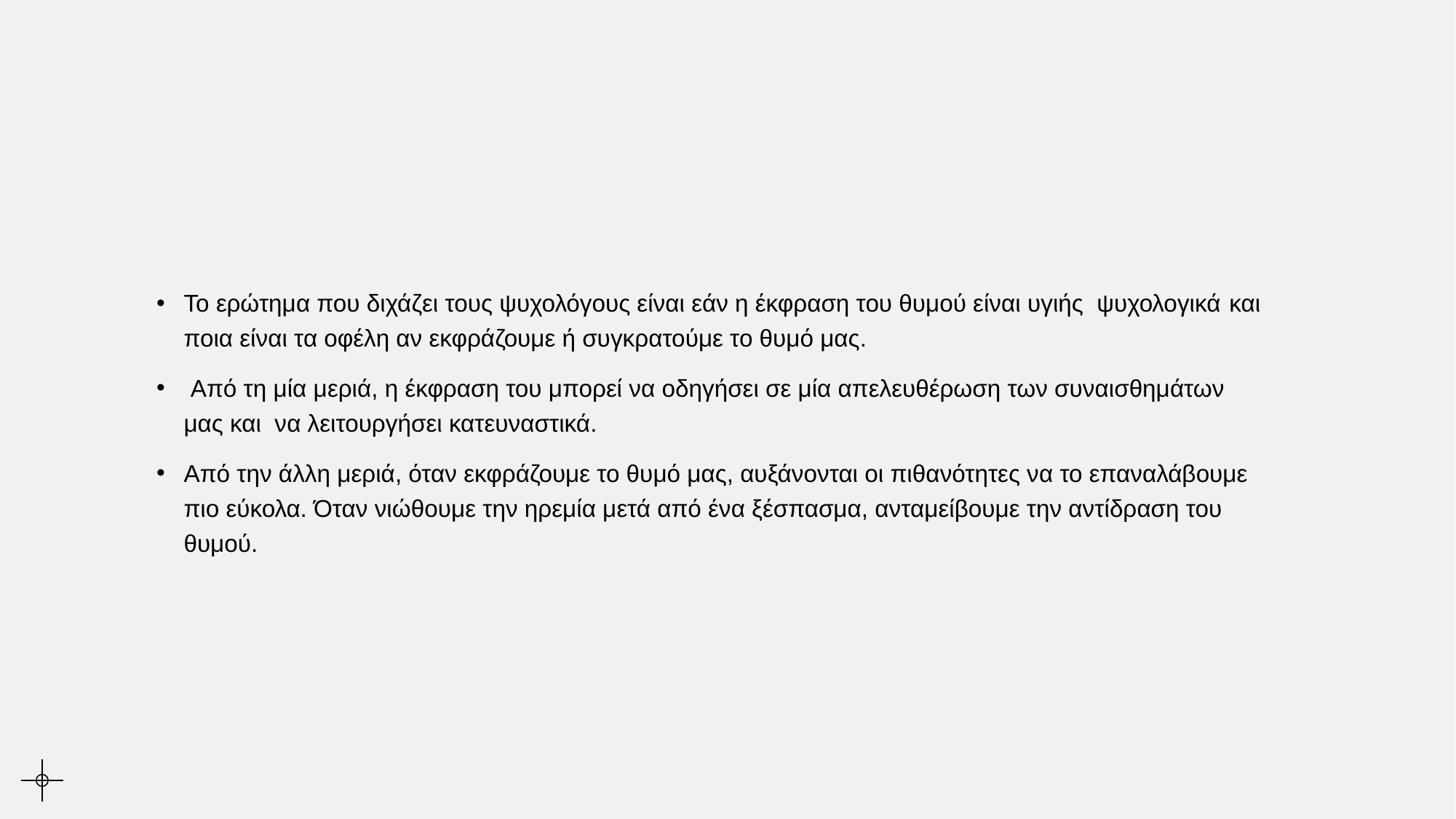

#
Το ερώτημα που διχάζει τους ψυχολόγους είναι εάν η έκφραση του θυμού είναι υγιής  ψυχολογικά και ποια είναι τα οφέλη αν εκφράζουμε ή συγκρατούμε το θυμό μας.
 Από τη μία μεριά, η έκφραση του μπορεί να οδηγήσει σε μία απελευθέρωση των συναισθημάτων μας και  να λειτουργήσει κατευναστικά.
Από την άλλη μεριά, όταν εκφράζουμε το θυμό μας, αυξάνονται οι πιθανότητες να το επαναλάβουμε πιο εύκολα. Όταν νιώθουμε την ηρεμία μετά από ένα ξέσπασμα, ανταμείβουμε την αντίδραση του θυμού.